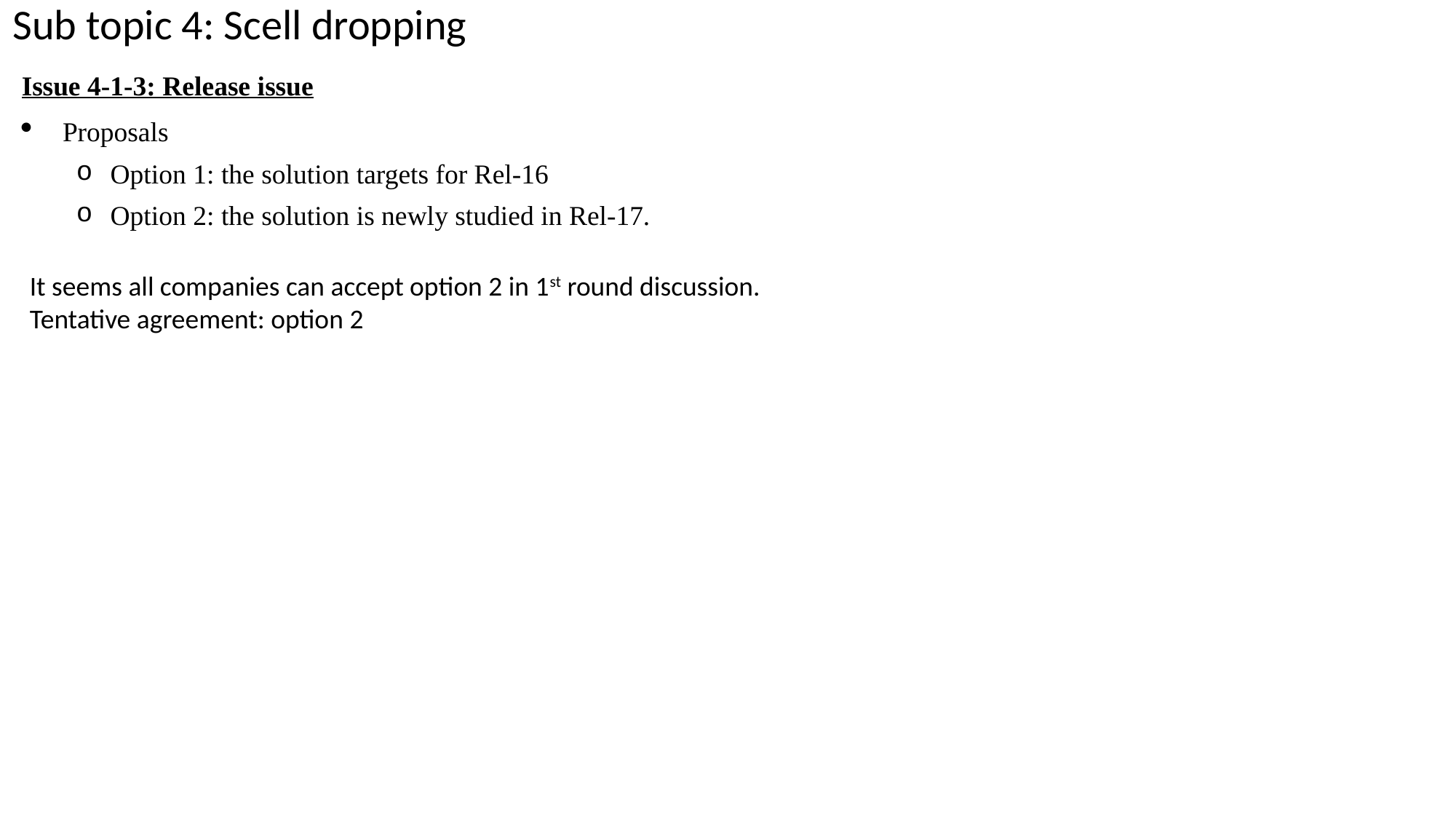

# Sub topic 4: Scell dropping
Issue 4-1-3: Release issue
Proposals
Option 1: the solution targets for Rel-16
Option 2: the solution is newly studied in Rel-17.
It seems all companies can accept option 2 in 1st round discussion.
Tentative agreement: option 2